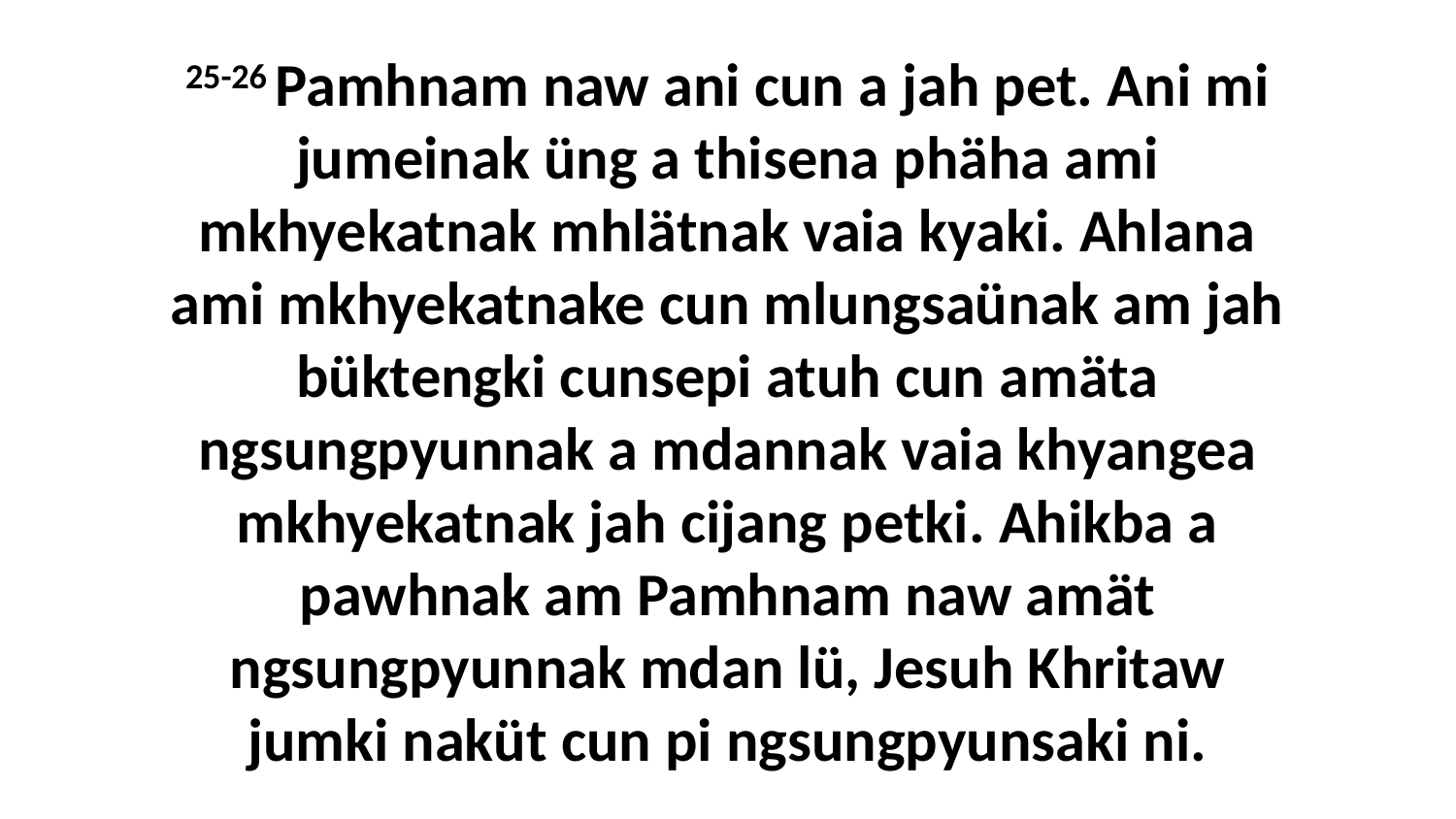

25-26 Pamhnam naw ani cun a jah pet. Ani mi jumeinak üng a thisena phäha ami mkhyekatnak mhlätnak vaia kyaki. Ahlana ami mkhyekatnake cun mlungsaünak am jah büktengki cunsepi atuh cun amäta ngsungpyunnak a mdannak vaia khyangea mkhyekatnak jah cijang petki. Ahikba a pawhnak am Pamhnam naw amät ngsungpyunnak mdan lü, Jesuh Khritaw jumki naküt cun pi ngsungpyunsaki ni.